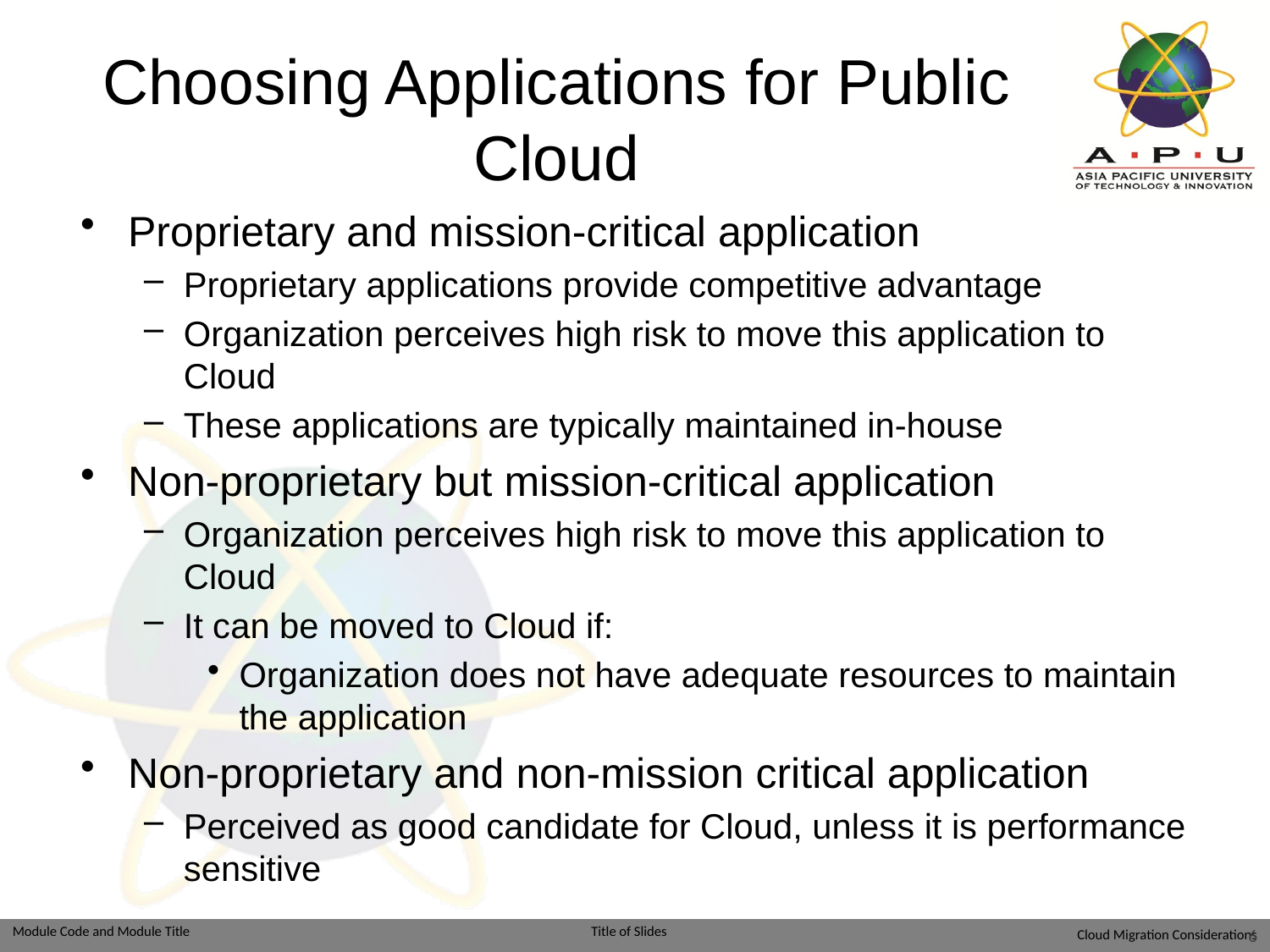

# Choosing Applications for Public Cloud
Proprietary and mission-critical application
Proprietary applications provide competitive advantage
Organization perceives high risk to move this application to Cloud
These applications are typically maintained in-house
Non-proprietary but mission-critical application
Organization perceives high risk to move this application to Cloud
It can be moved to Cloud if:
Organization does not have adequate resources to maintain the application
Non-proprietary and non-mission critical application
Perceived as good candidate for Cloud, unless it is performance sensitive

Cloud Migration Considerations
6